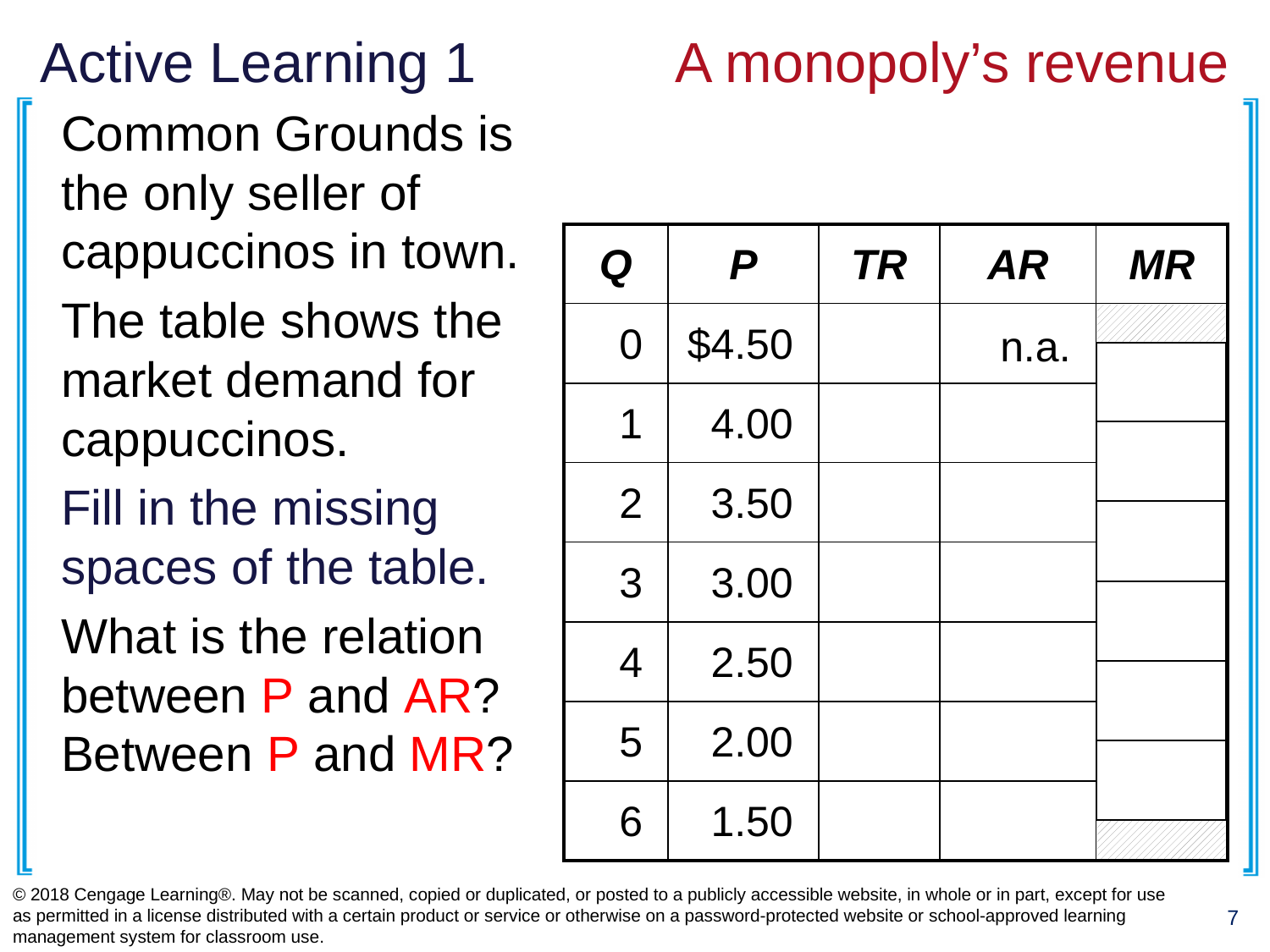

# Active Learning 1		A monopoly’s revenue
Common Grounds is the only seller of cappuccinos in town.
The table shows the market demand for cappuccinos.
Fill in the missing spaces of the table.
What is the relation between P and AR?  Between P and MR?

| Q | P | TR | AR | MR |
| --- | --- | --- | --- | --- |
| 0 | $4.50 |  |  |  |
| 1 | 4.00 |  |  |  |
| 2 | 3.50 |  |  |  |
| 3 | 3.00 |  |  |  |
| 4 | 2.50 |  |  |  |
| 5 | 2.00 |  |  |  |
| 6 | 1.50 |  |  |  |
n.a.

© 2018 Cengage Learning®. May not be scanned, copied or duplicated, or posted to a publicly accessible website, in whole or in part, except for use as permitted in a license distributed with a certain product or service or otherwise on a password-protected website or school-approved learning management system for classroom use.
7